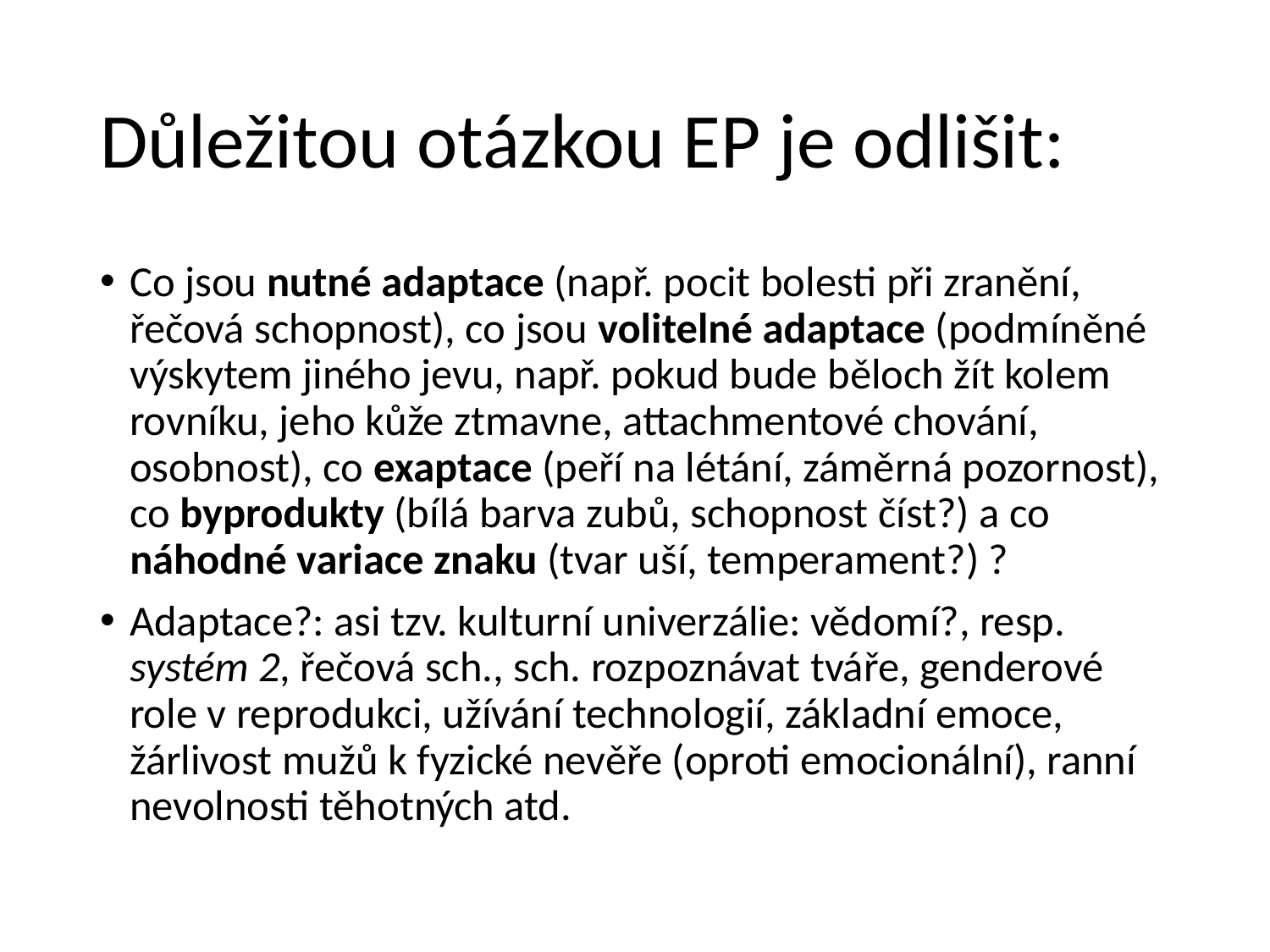

# Důležitou otázkou EP je odlišit:
Co jsou nutné adaptace (např. pocit bolesti při zranění, řečová schopnost), co jsou volitelné adaptace (podmíněné výskytem jiného jevu, např. pokud bude běloch žít kolem rovníku, jeho kůže ztmavne, attachmentové chování, osobnost), co exaptace (peří na létání, záměrná pozornost), co byprodukty (bílá barva zubů, schopnost číst?) a co náhodné variace znaku (tvar uší, temperament?) ?
Adaptace?: asi tzv. kulturní univerzálie: vědomí?, resp. systém 2, řečová sch., sch. rozpoznávat tváře, genderové role v reprodukci, užívání technologií, základní emoce, žárlivost mužů k fyzické nevěře (oproti emocionální), ranní nevolnosti těhotných atd.